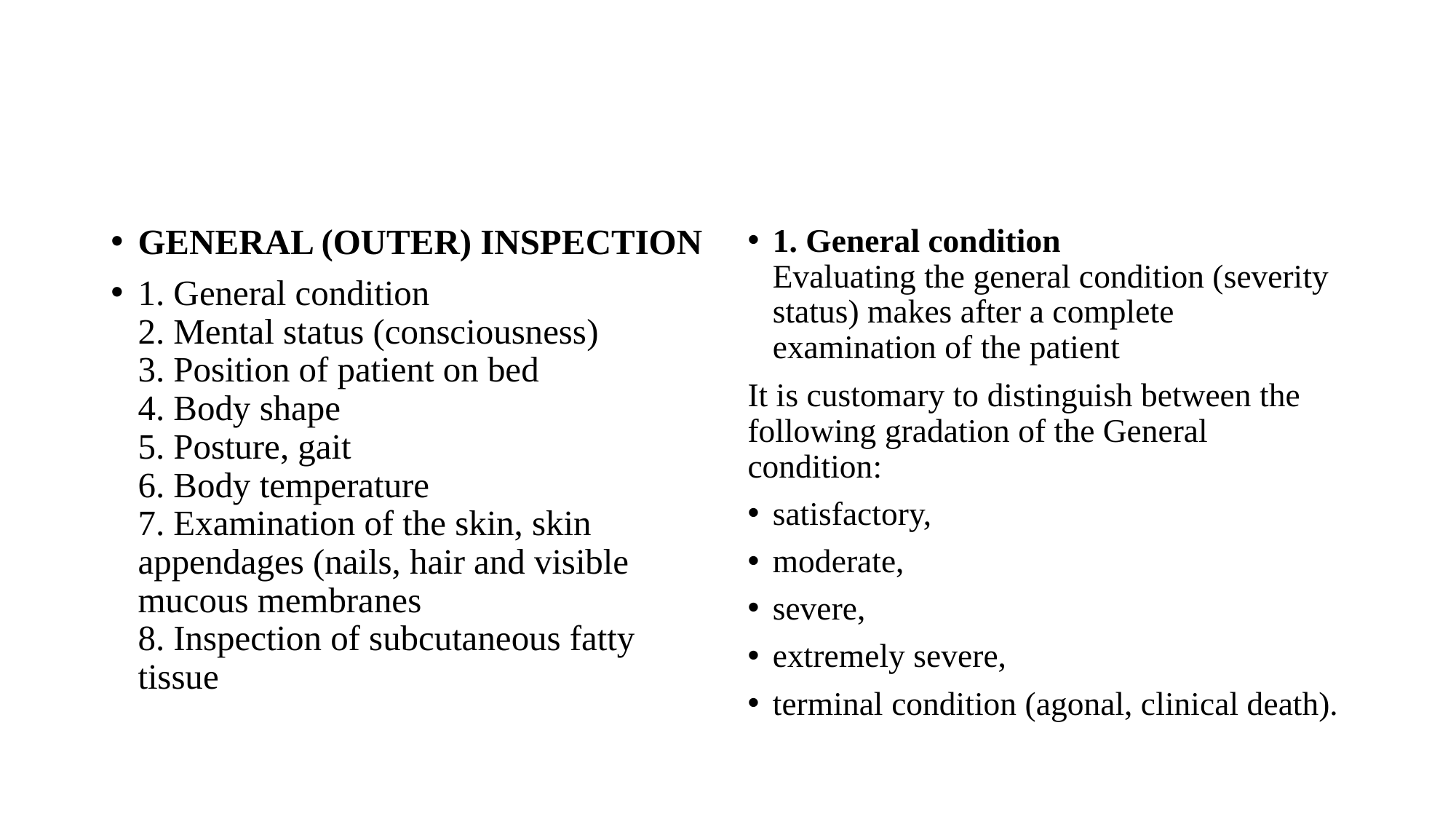

#
GENERAL (OUTER) INSPECTION
1. General condition
2. Mental status (consciousness)
3. Position of patient on bed 
4. Body shape
5. Posture, gait
6. Body temperature
7. Examination of the skin, skin appendages (nails, hair and visible mucous membranes
8. Inspection of subcutaneous fatty tissue

1. General condition
Evaluating the general condition (severity status) makes after a complete examination of the patient
It is customary to distinguish between the following gradation of the General condition:
satisfactory,
moderate,
severe,
extremely severe,
terminal condition (agonal, clinical death).